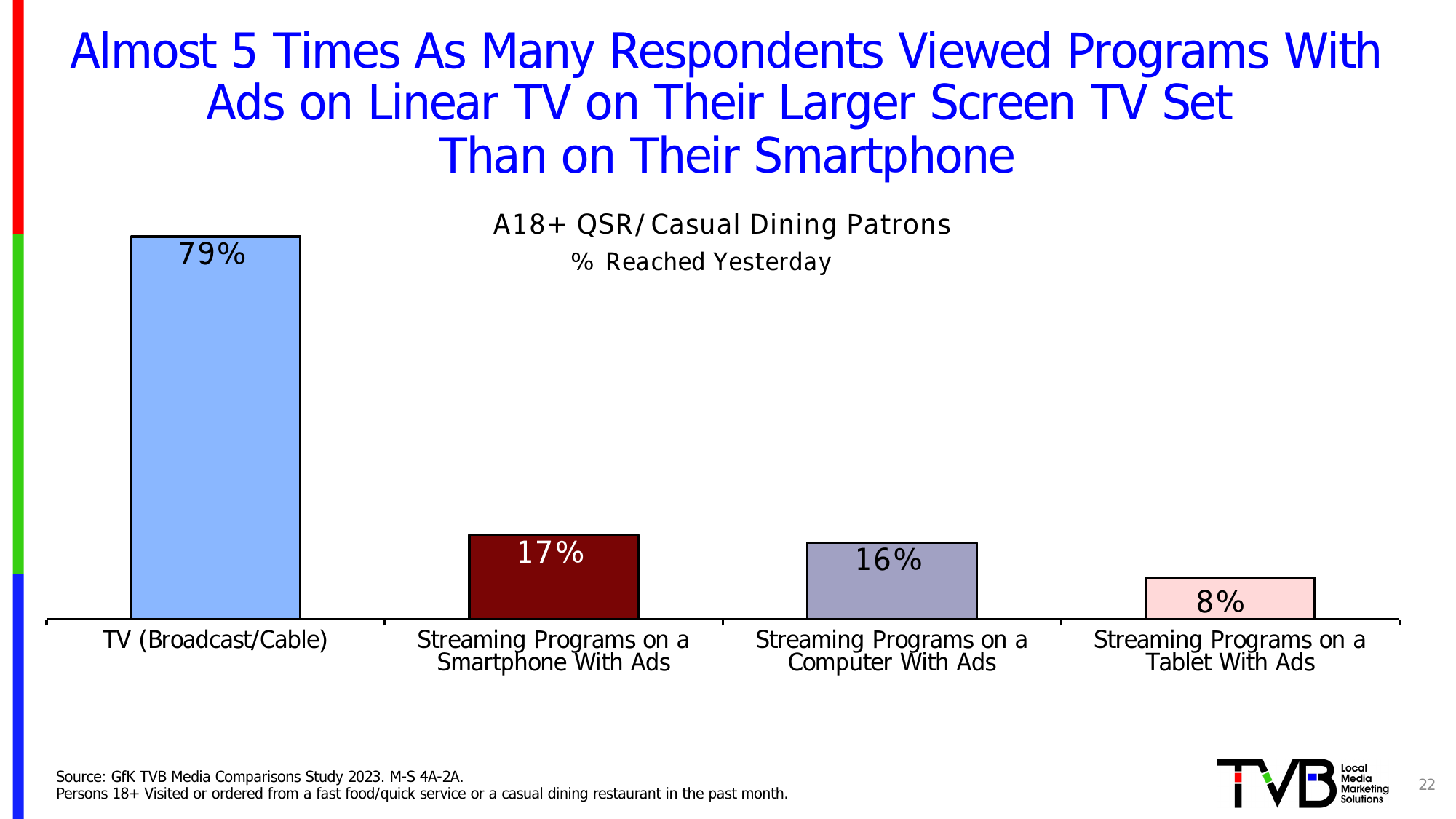

# Almost 5 Times As Many Respondents Viewed Programs With Ads on Linear TV on Their Larger Screen TV Set Than on Their Smartphone

### Chart: % Reached Yesterday

| Category | Column2 |
|---|---|
| TV (Broadcast/Cable) | 0.789 |
| Streaming Programs on a Smartphone With Ads | 0.174 |
| Streaming Programs on a Computer With Ads | 0.158 |
| Streaming Programs on a Tablet With Ads | 0.084 |
A18+ QSR/Casual Dining Patrons
22
Source: GfK TVB Media Comparisons Study 2023. M-S 4A-2A.                                                                                                                                                 Persons 18+ Visited or ordered from a fast food/quick service or a casual dining restaurant in the past month.